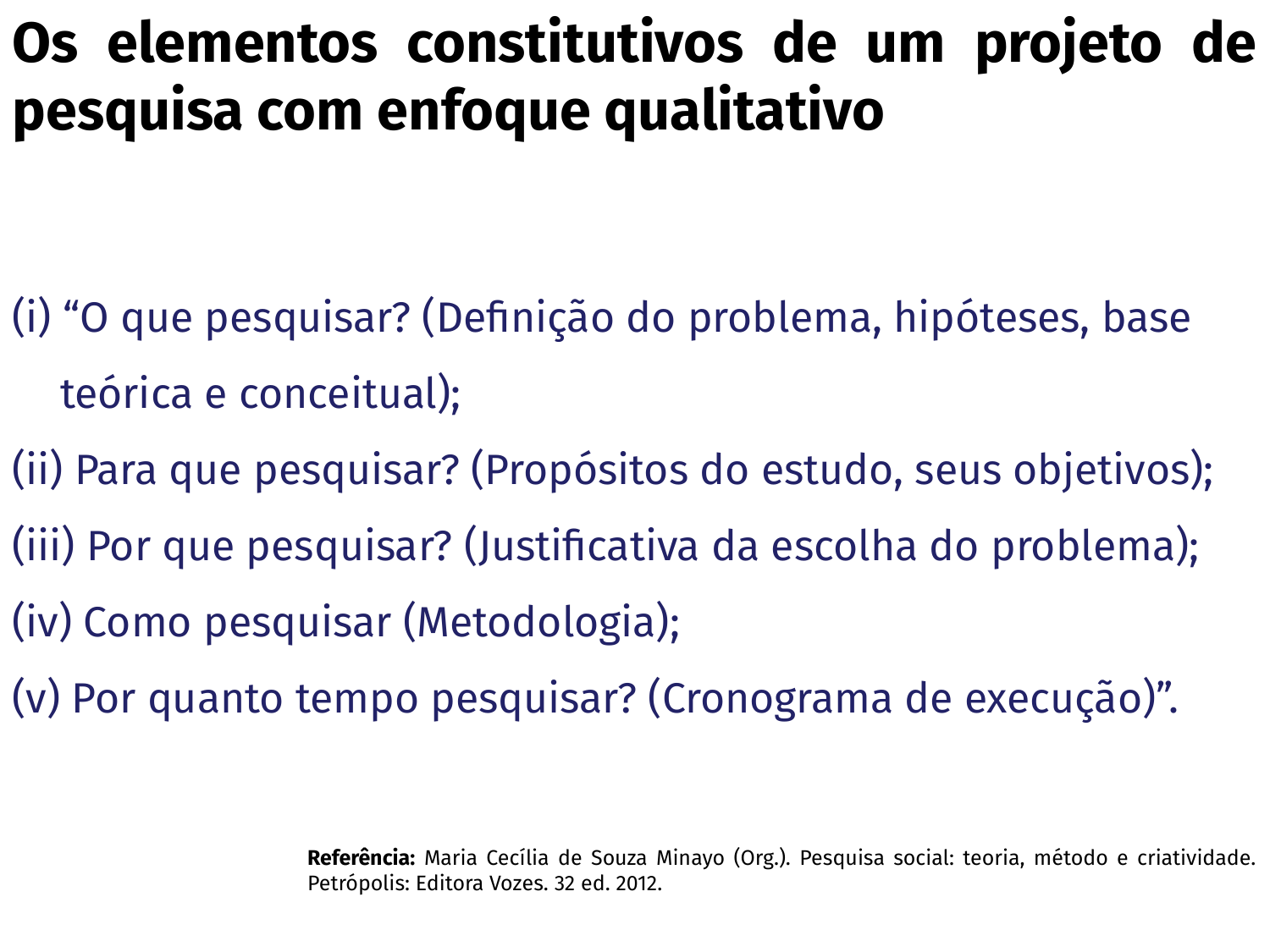

Os elementos constitutivos de um projeto de pesquisa com enfoque qualitativo
(i) “O que pesquisar? (Definição do problema, hipóteses, base teórica e conceitual);
(ii) Para que pesquisar? (Propósitos do estudo, seus objetivos);
(iii) Por que pesquisar? (Justificativa da escolha do problema);
(iv) Como pesquisar (Metodologia);
(v) Por quanto tempo pesquisar? (Cronograma de execução)”.
Referência: Maria Cecília de Souza Minayo (Org.). Pesquisa social: teoria, método e criatividade. Petrópolis: Editora Vozes. 32 ed. 2012.